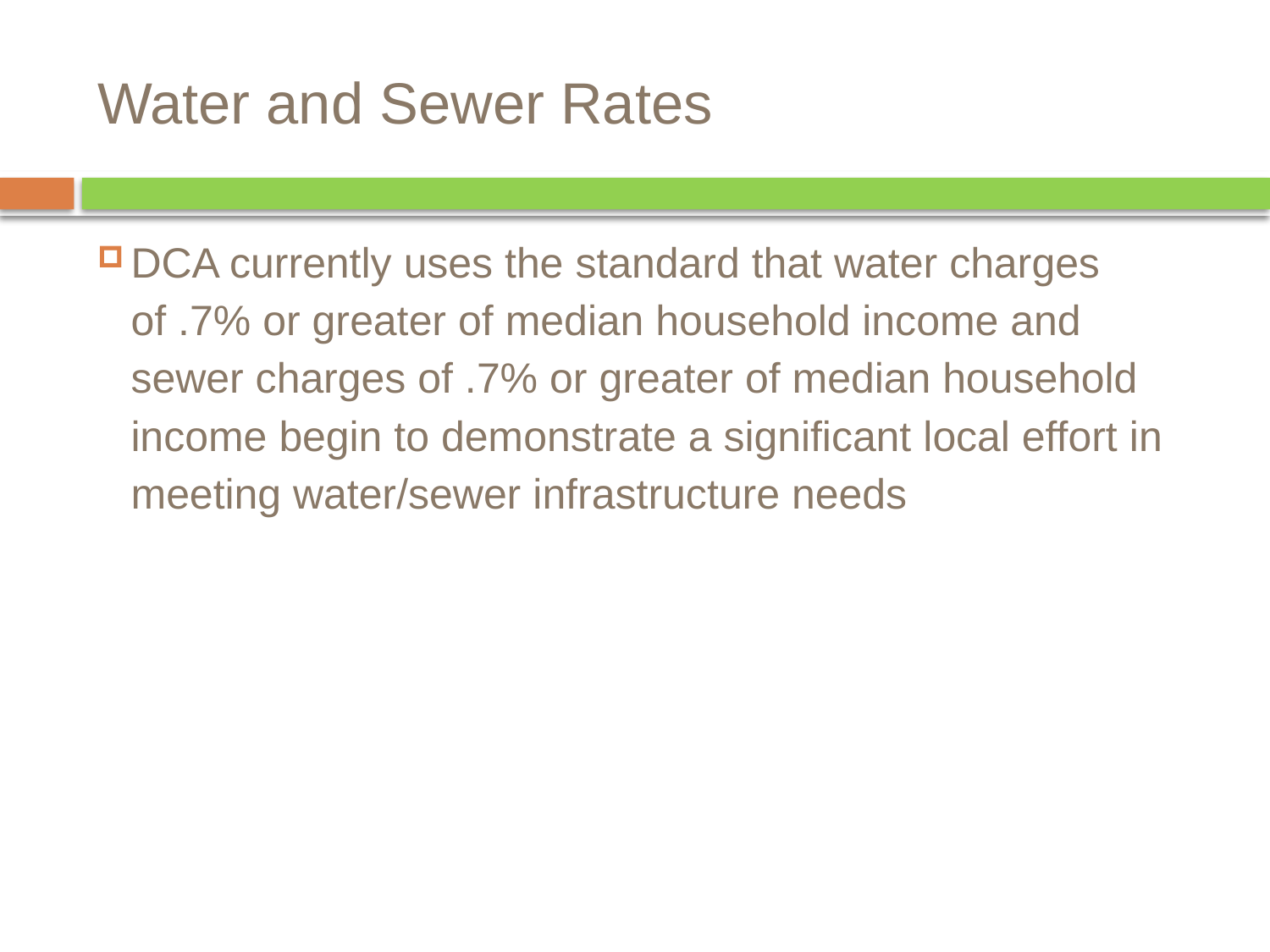

# Water and Sewer Rates
DCA currently uses the standard that water charges of .7% or greater of median household income and sewer charges of .7% or greater of median household income begin to demonstrate a significant local effort in meeting water/sewer infrastructure needs